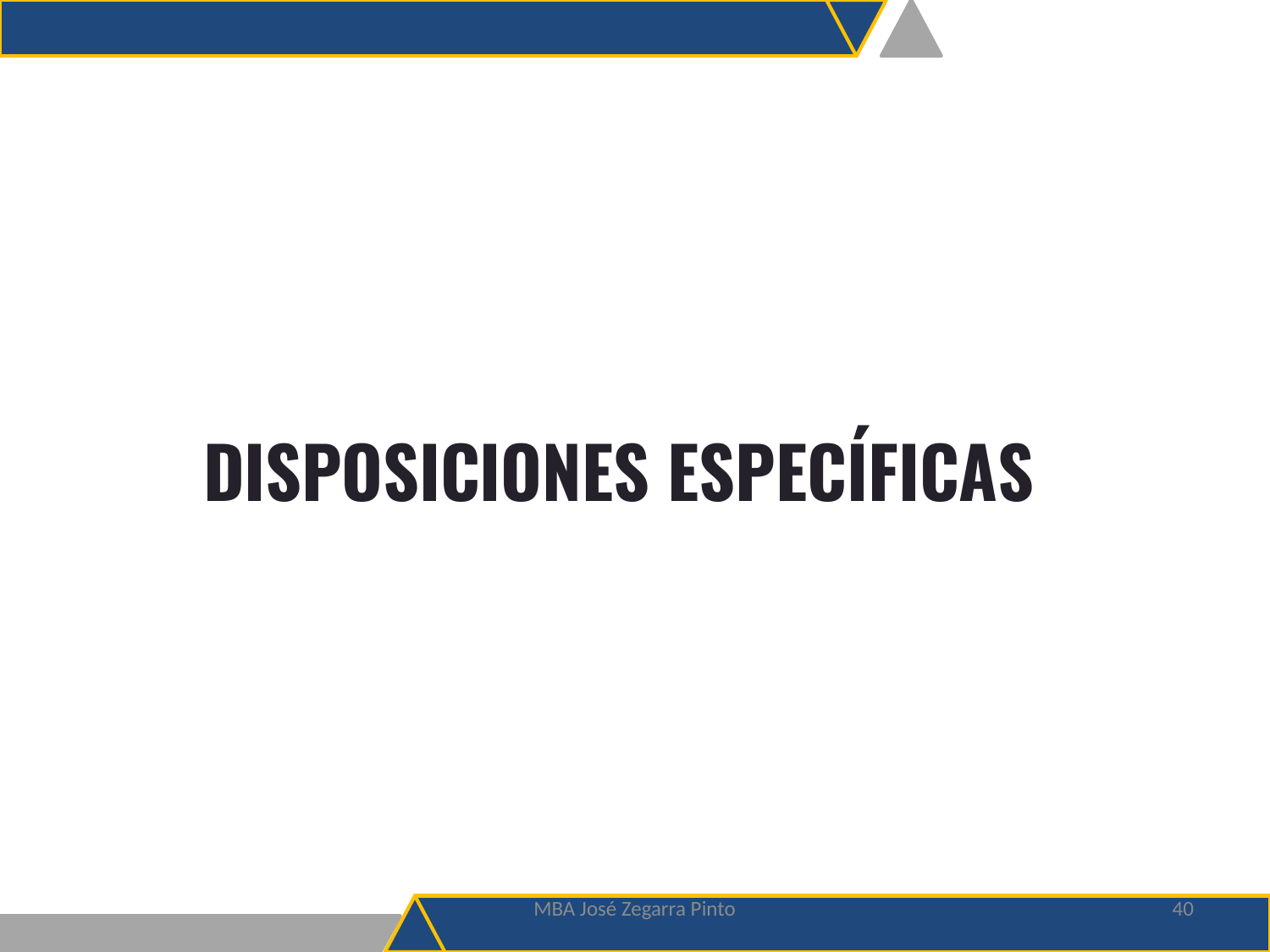

#
DISPOSICIONES ESPECÍFICAS
MBA José Zegarra Pinto
40